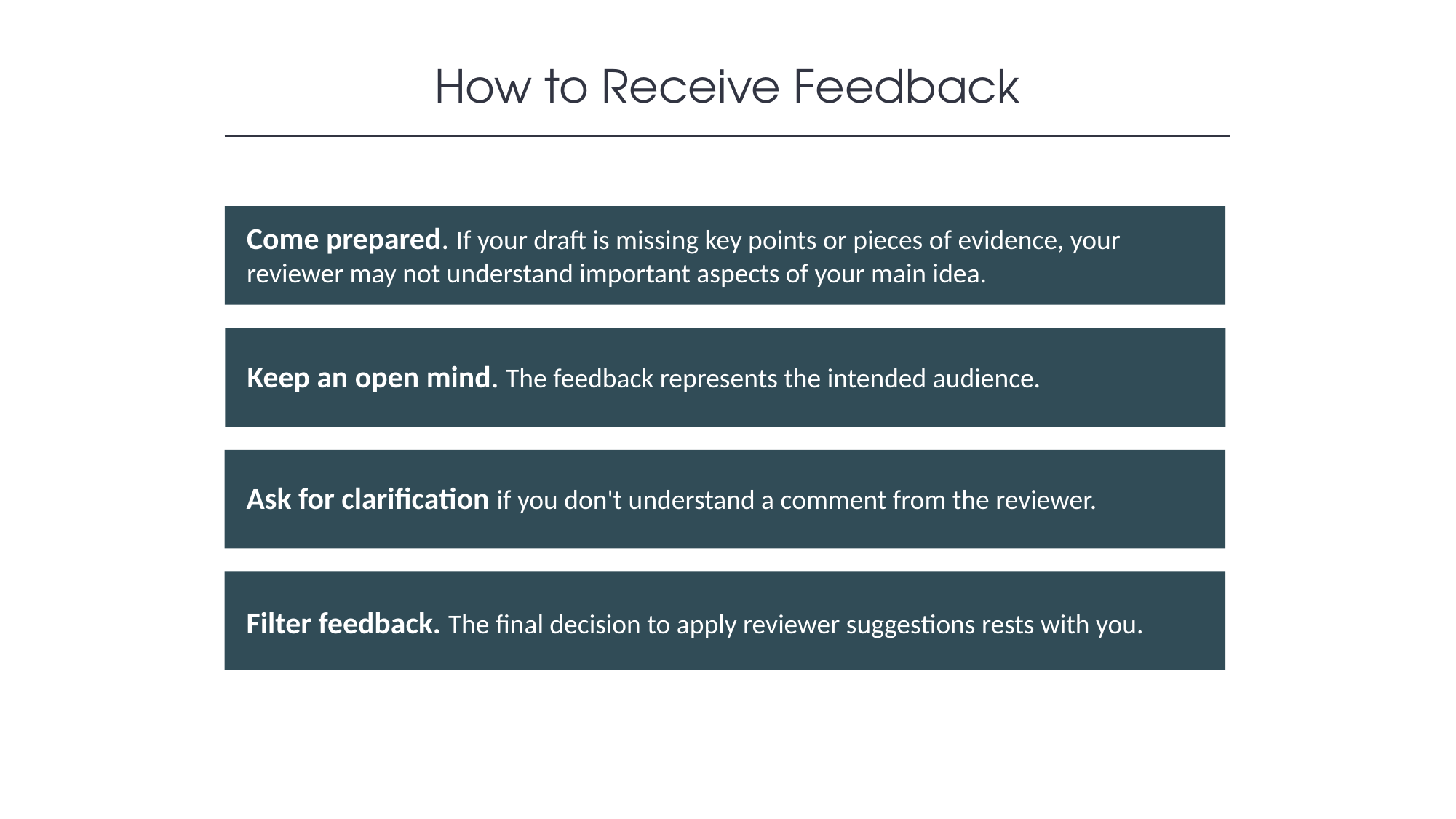

How to Receive Feedback
HAWKES LEARNING

Come prepared. If your draft is missing key points or pieces of evidence, your reviewer may not understand important aspects of your main idea.

Keep an open mind. The feedback represents the intended audience.

Ask for clarification if you don't understand a comment from the reviewer.

Filter feedback. The final decision to apply reviewer suggestions rests with you.